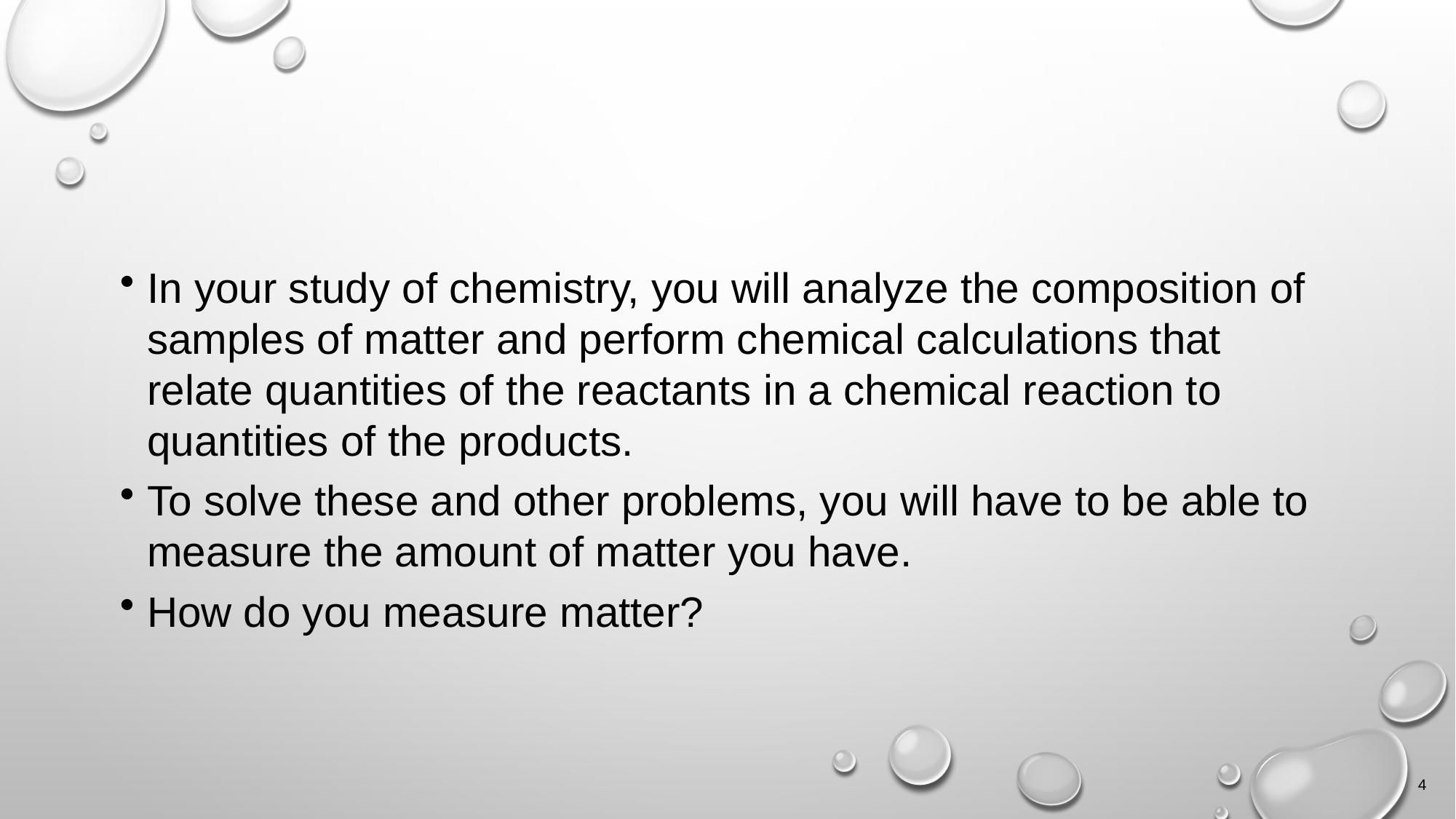

#
In your study of chemistry, you will analyze the composition of samples of matter and perform chemical calculations that relate quantities of the reactants in a chemical reaction to quantities of the products.
To solve these and other problems, you will have to be able to measure the amount of matter you have.
How do you measure matter?

4